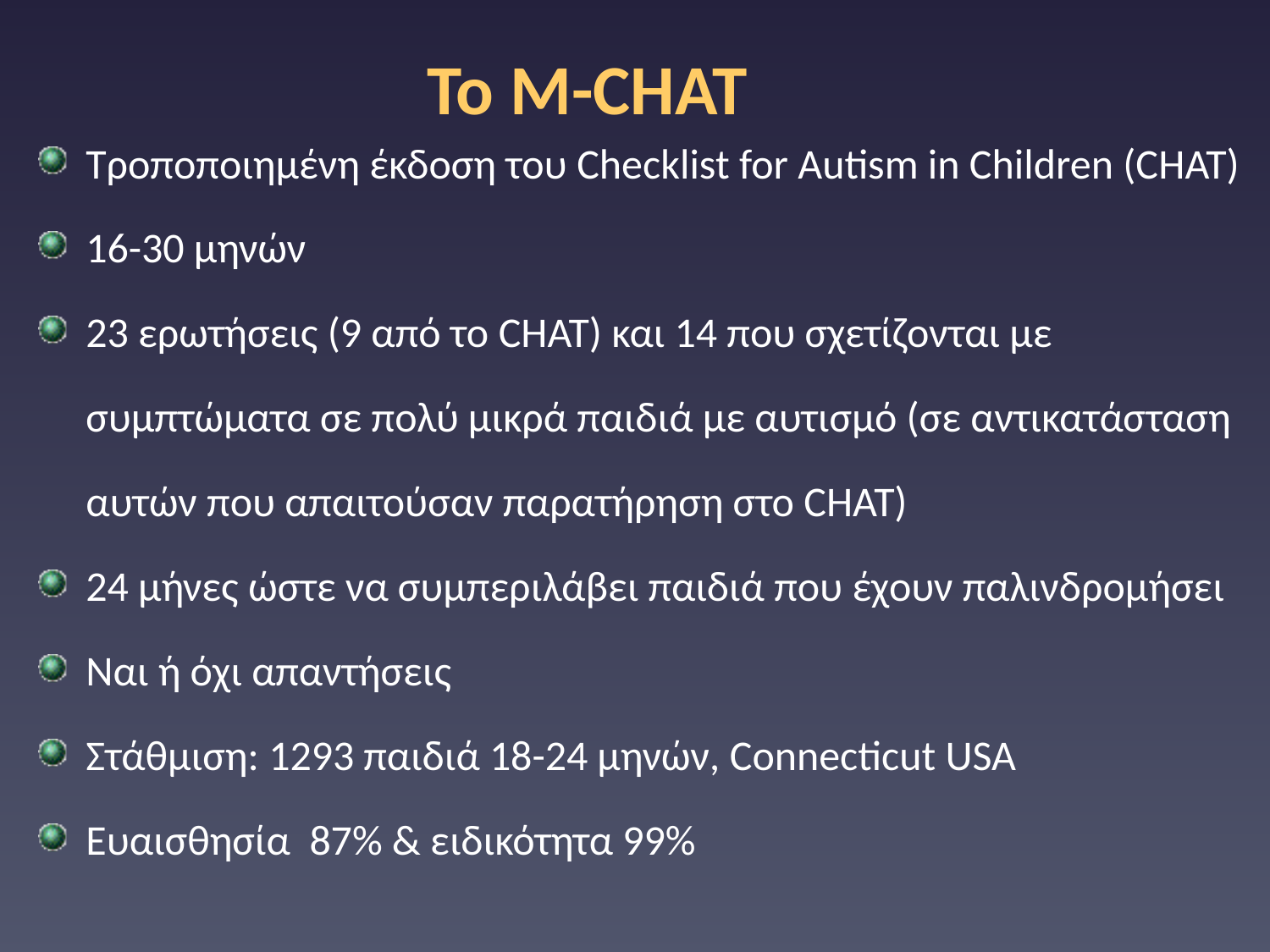

Το M-CHAT
Τροποποιημένη έκδοση του Checklist for Autism in Children (CHAT)
16-30 μηνών
23 ερωτήσεις (9 από το CHAT) και 14 που σχετίζονται με
     συμπτώματα σε πολύ μικρά παιδιά με αυτισμό (σε αντικατάσταση
     αυτών που απαιτούσαν παρατήρηση στο CHAT)
24 μήνες ώστε να συμπεριλάβει παιδιά που έχουν παλινδρομήσει
Ναι ή όχι απαντήσεις
Στάθμιση: 1293 παιδιά 18-24 μηνών, Connecticut USA
Ευαισθησία  87% & ειδικότητα 99%